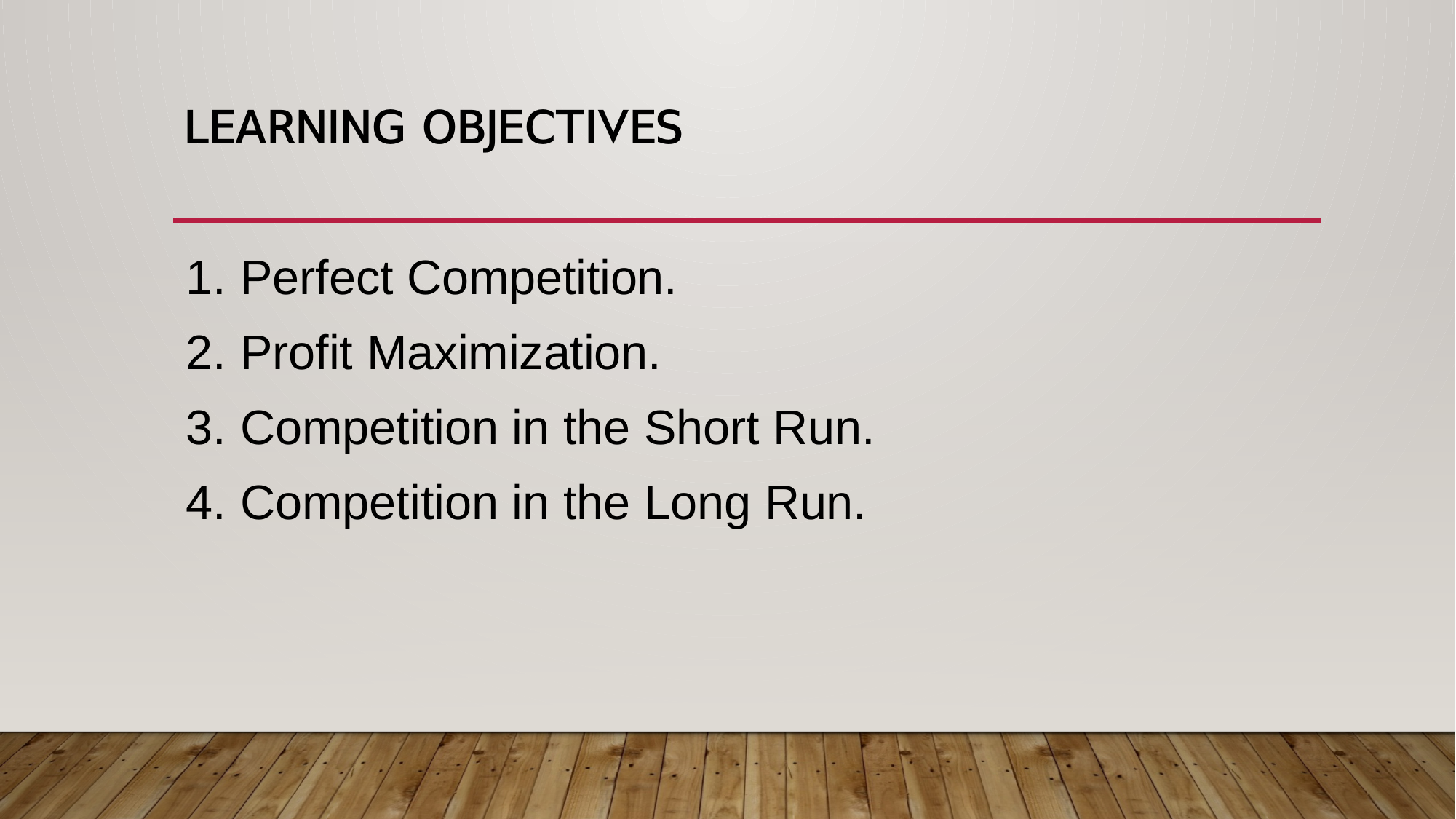

# LEARNING OBJECTIVES
Perfect Competition.
Profit Maximization.
Competition in the Short Run.
Competition in the Long Run.